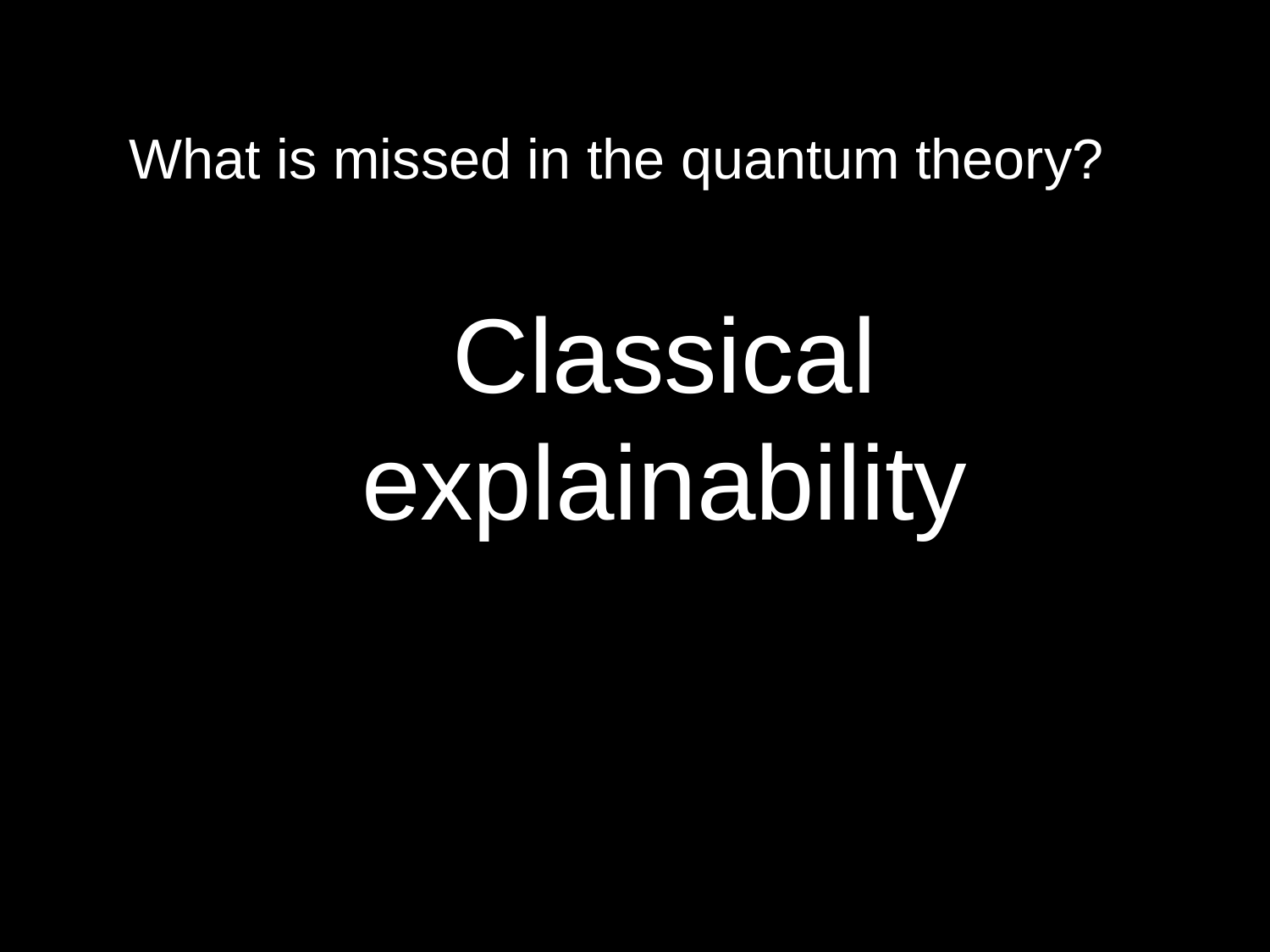

What is missed in the quantum theory?
Classical explainability